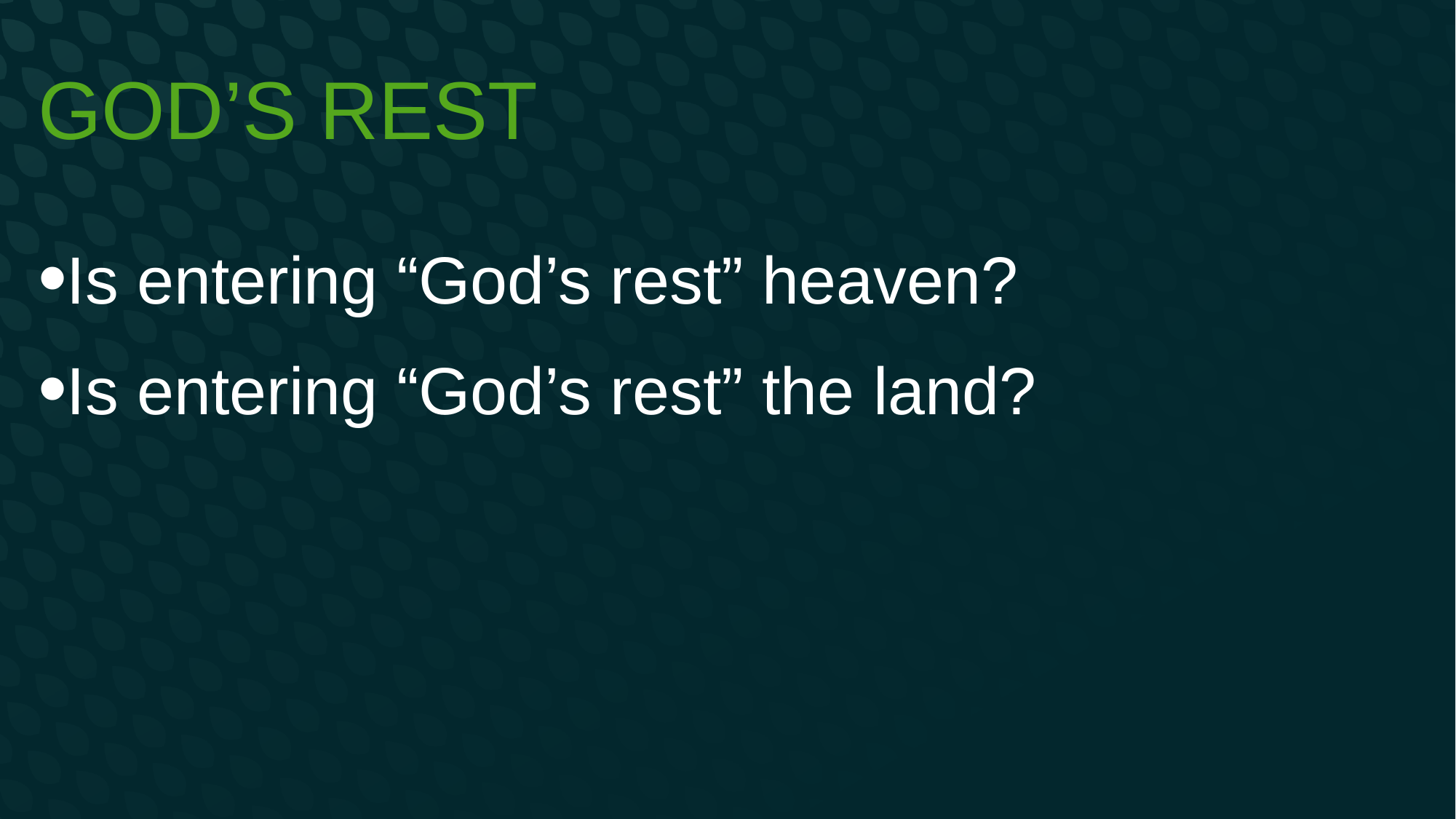

# God’s rest
Is entering “God’s rest” heaven?
Is entering “God’s rest” the land?